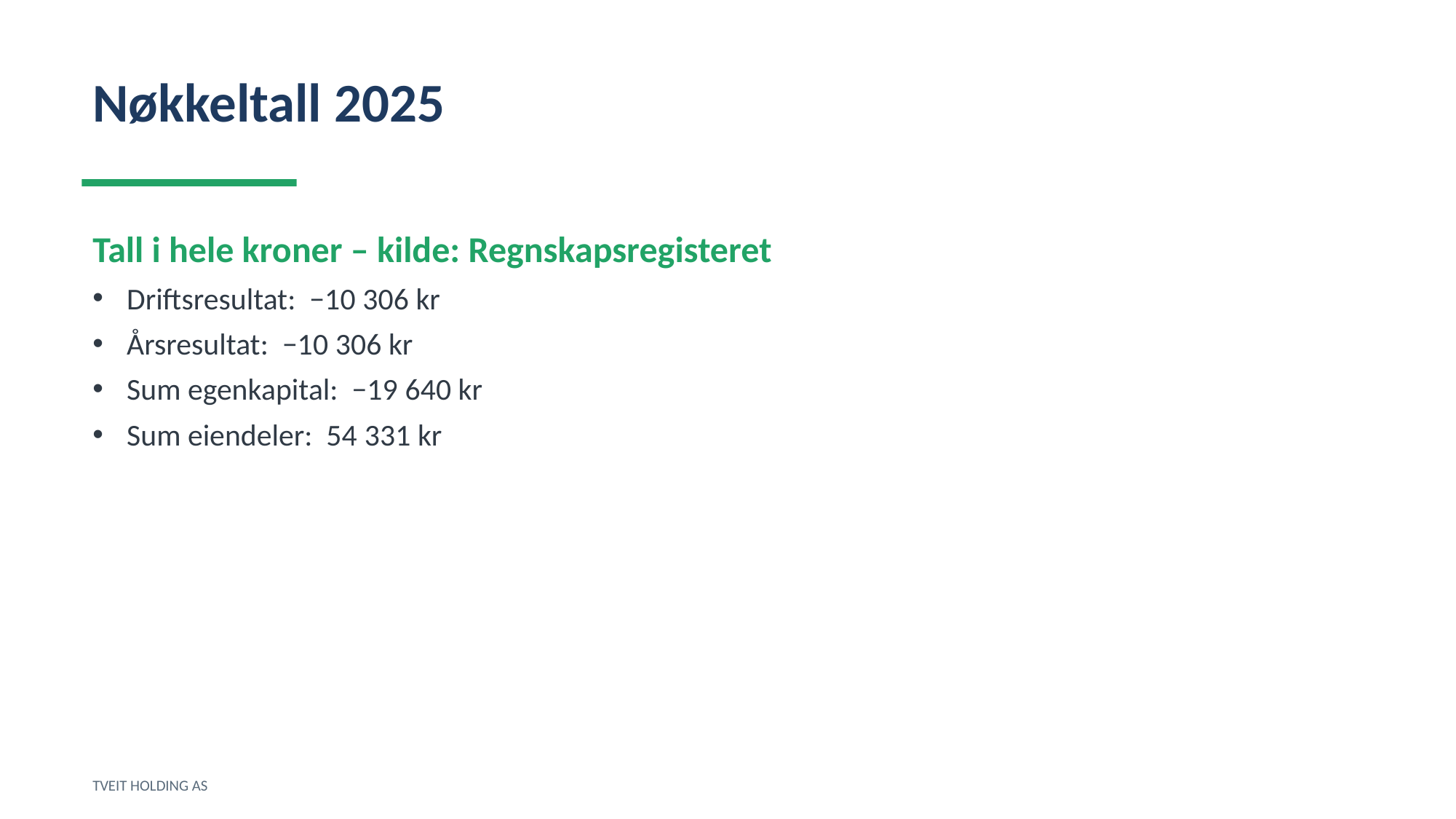

Nøkkeltall 2025

Tall i hele kroner – kilde: Regnskapsregisteret
Driftsresultat:  −10 306 kr
Årsresultat:  −10 306 kr
Sum egenkapital:  −19 640 kr
Sum eiendeler:  54 331 kr
TVEIT HOLDING AS